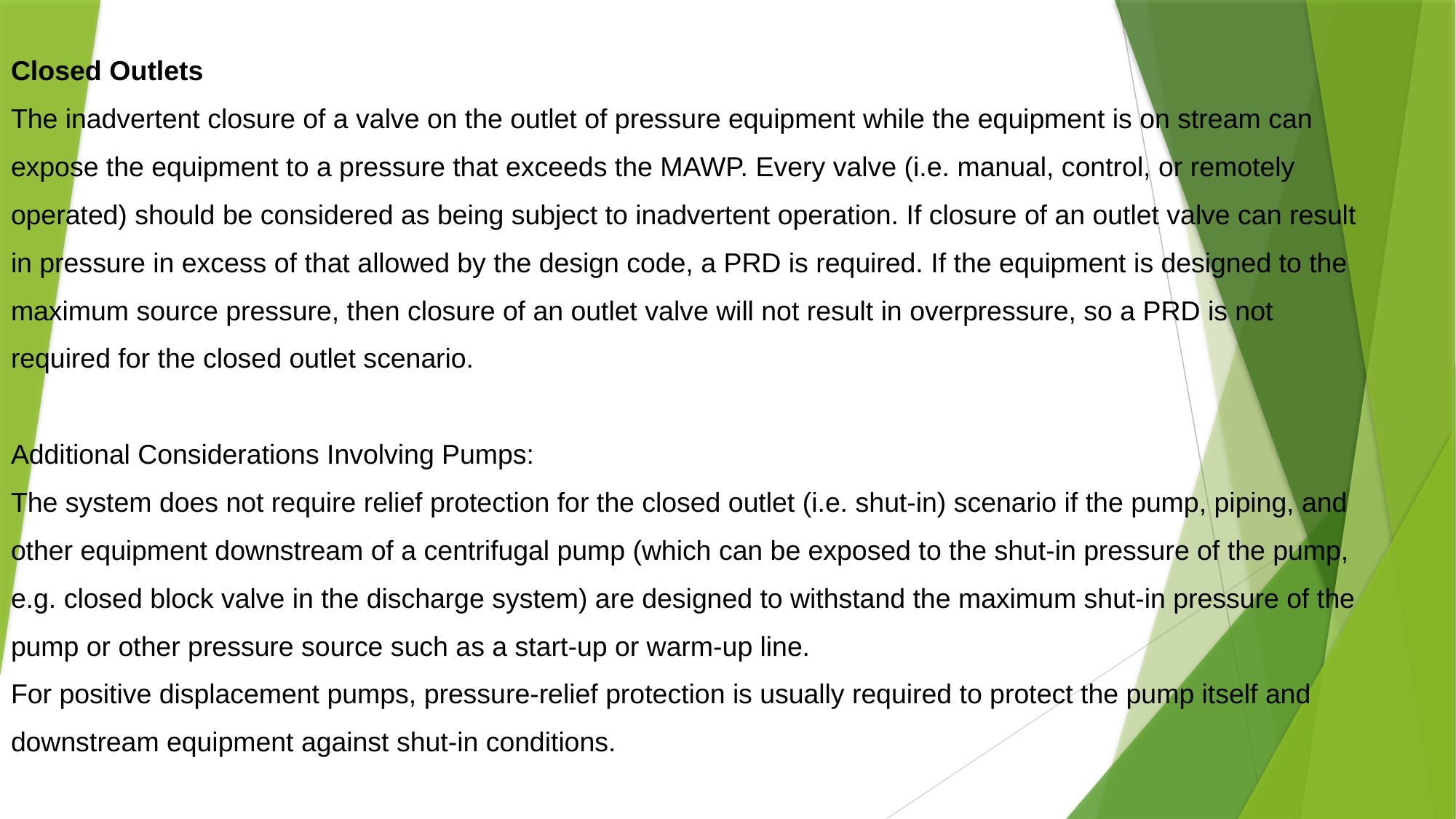

Closed Outlets
The inadvertent closure of a valve on the outlet of pressure equipment while the equipment is on stream can
expose the equipment to a pressure that exceeds the MAWP. Every valve (i.e. manual, control, or remotely
operated) should be considered as being subject to inadvertent operation. If closure of an outlet valve can result
in pressure in excess of that allowed by the design code, a PRD is required. If the equipment is designed to the
maximum source pressure, then closure of an outlet valve will not result in overpressure, so a PRD is not
required for the closed outlet scenario.

Additional Considerations Involving Pumps:
The system does not require relief protection for the closed outlet (i.e. shut-in) scenario if the pump, piping, and
other equipment downstream of a centrifugal pump (which can be exposed to the shut-in pressure of the pump,
e.g. closed block valve in the discharge system) are designed to withstand the maximum shut-in pressure of the
pump or other pressure source such as a start-up or warm-up line.
For positive displacement pumps, pressure-relief protection is usually required to protect the pump itself and
downstream equipment against shut-in conditions.